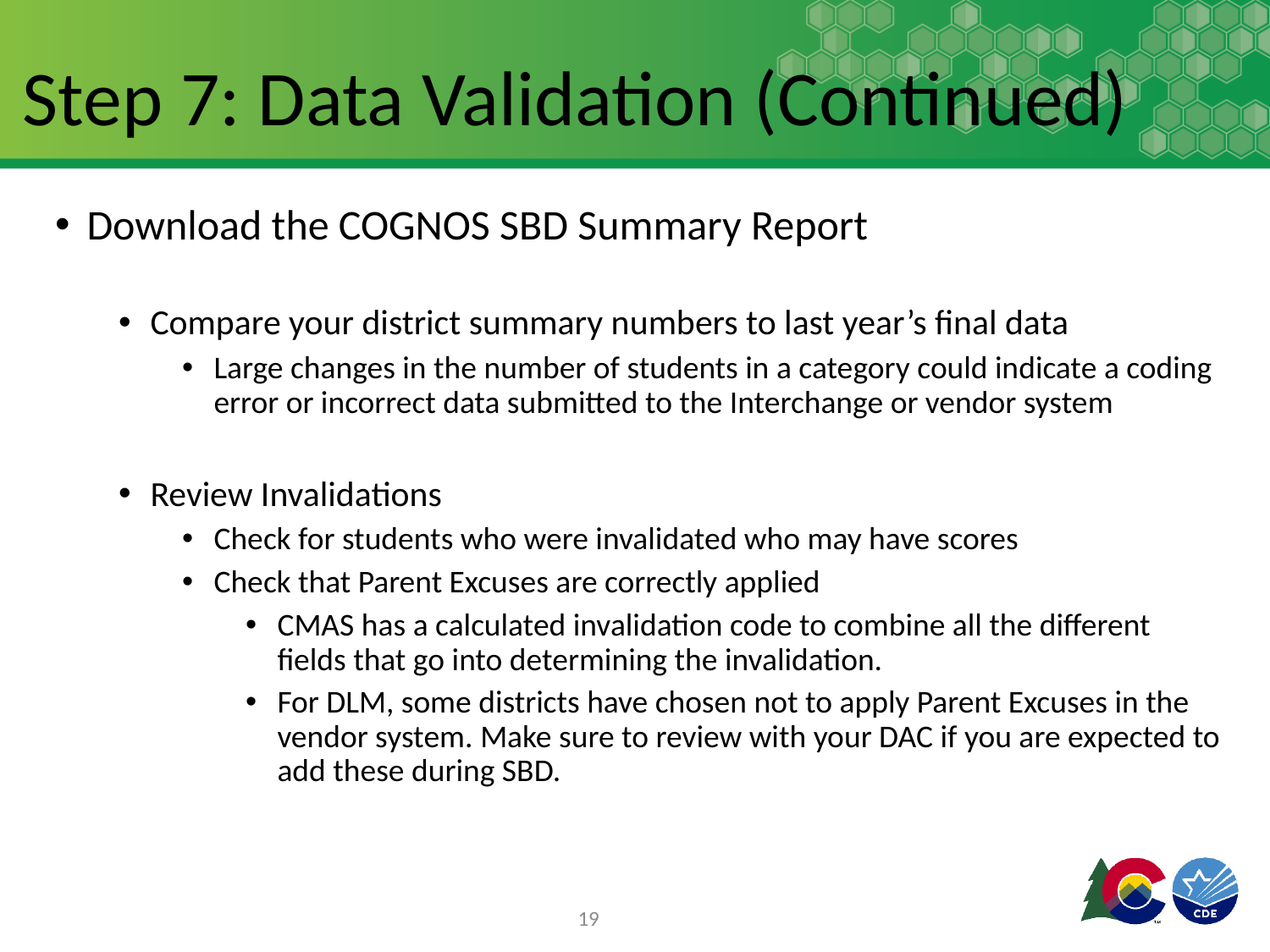

# Step 7: Data Validation (Continued)
Download the COGNOS SBD Summary Report

Compare your district summary numbers to last year’s final data
Large changes in the number of students in a category could indicate a coding error or incorrect data submitted to the Interchange or vendor system

Review Invalidations
Check for students who were invalidated who may have scores
Check that Parent Excuses are correctly applied
CMAS has a calculated invalidation code to combine all the different fields that go into determining the invalidation.
For DLM, some districts have chosen not to apply Parent Excuses in the vendor system. Make sure to review with your DAC if you are expected to add these during SBD.

19